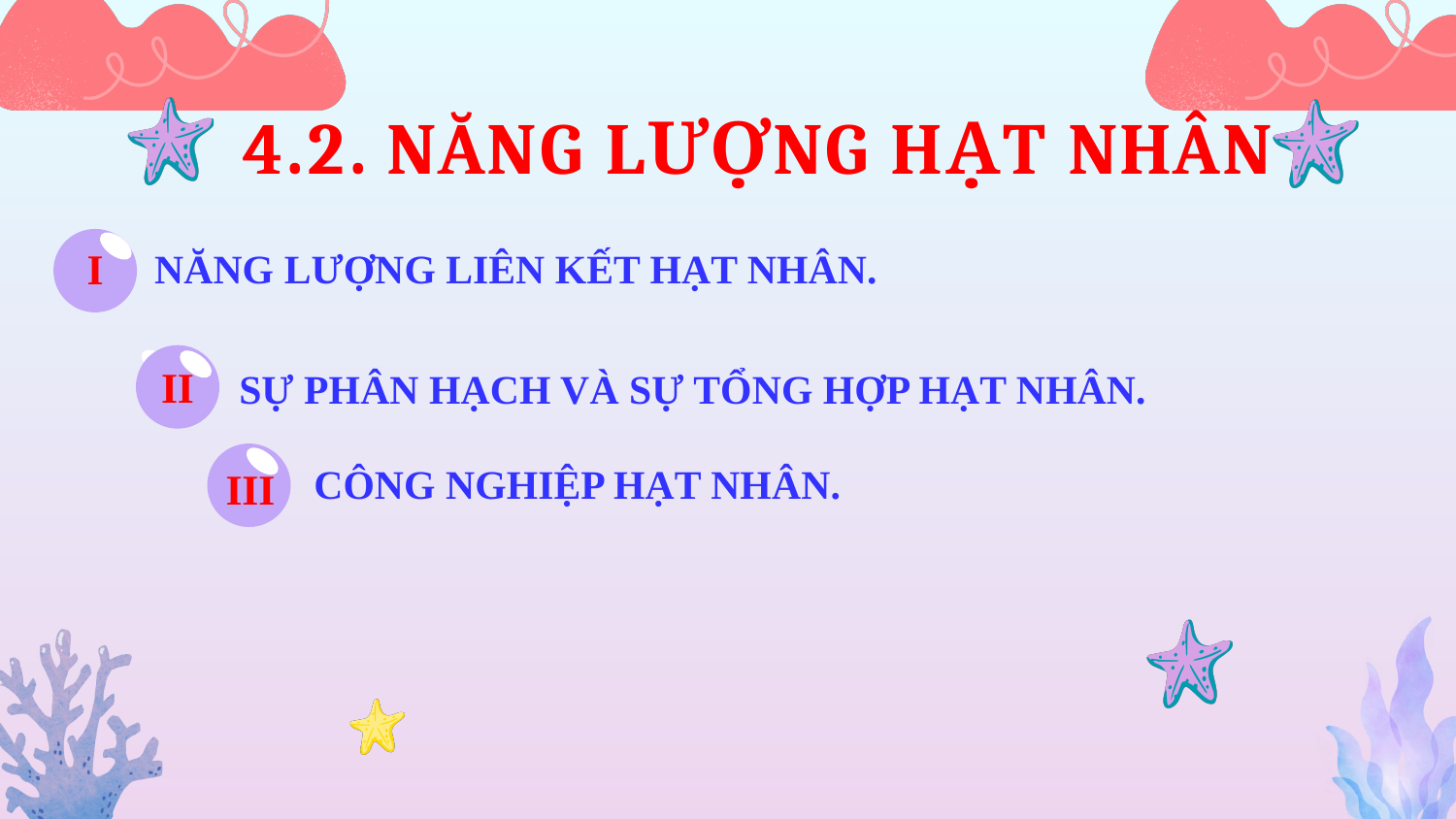

4.2. NĂNG LƯỢNG HẠT NHÂN

NĂNG LƯỢNG LIÊN KẾT HẠT NHÂN.
I

SỰ PHÂN HẠCH VÀ SỰ TỔNG HỢP HẠT NHÂN.
II

CÔNG NGHIỆP HẠT NHÂN.
III